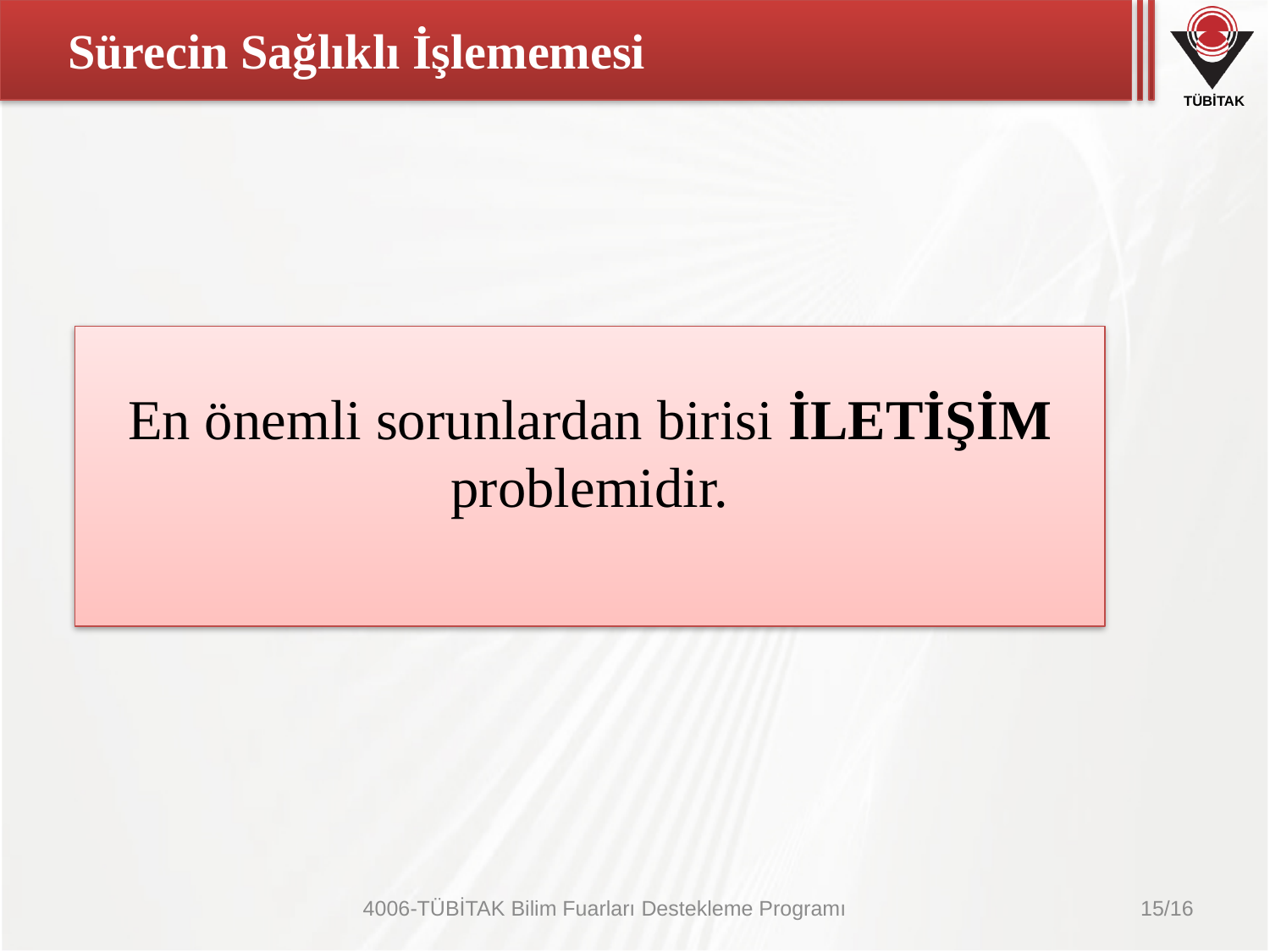

# Sürecin Sağlıklı İşlememesi

En önemli sorunlardan birisi İLETİŞİM problemidir.

4006-TÜBİTAK Bilim Fuarları Destekleme Programı
15/16